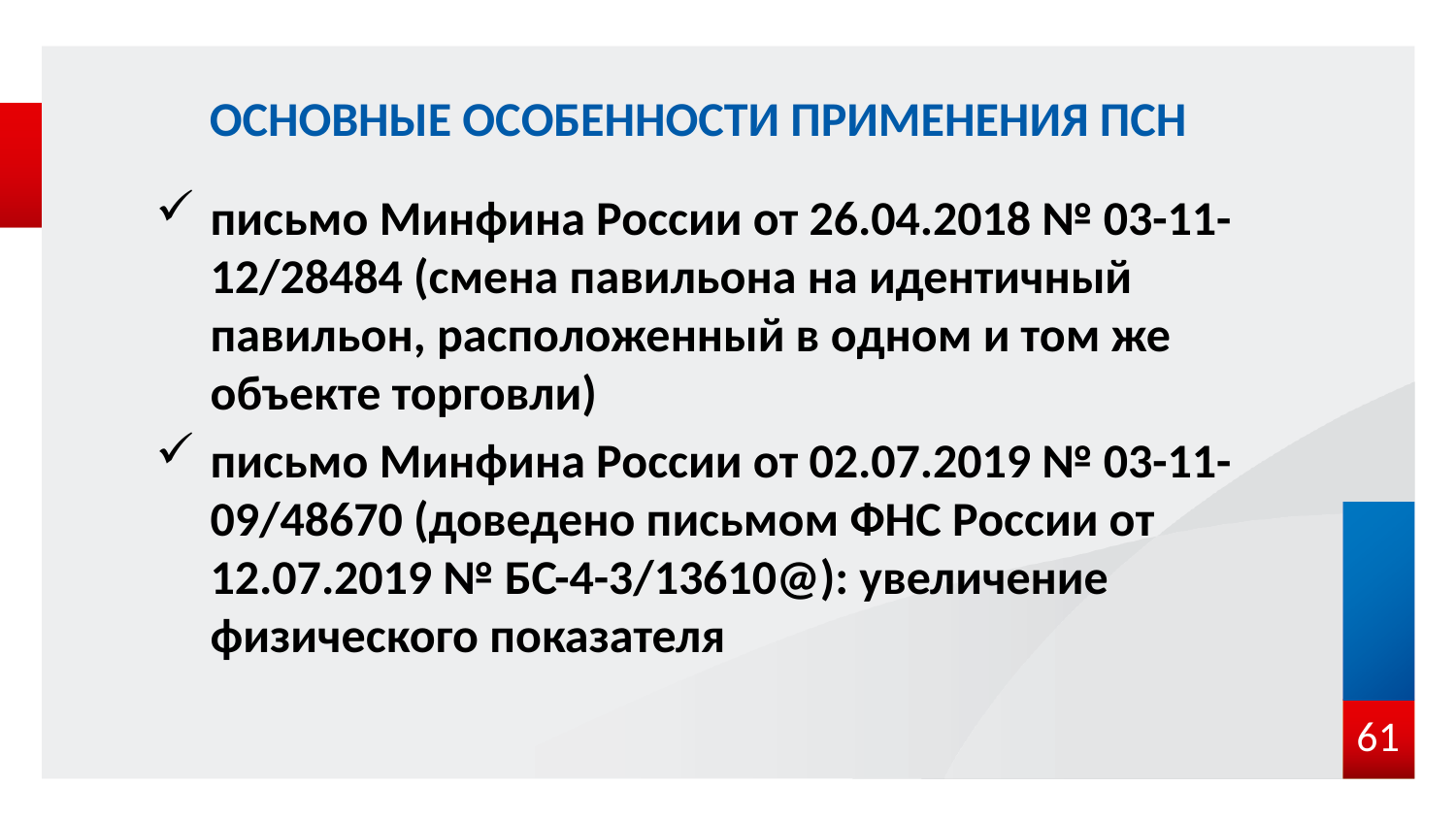

# ОСНОВНЫЕ ОСОБЕННОСТИ ПРИМЕНЕНИЯ ПСН
письмо Минфина России от 26.04.2018 № 03-11-12/28484 (смена павильона на идентичный павильон, расположенный в одном и том же объекте торговли)
письмо Минфина России от 02.07.2019 № 03-11-09/48670 (доведено письмом ФНС России от 12.07.2019 № БС-4-3/13610@): увеличение физического показателя

61